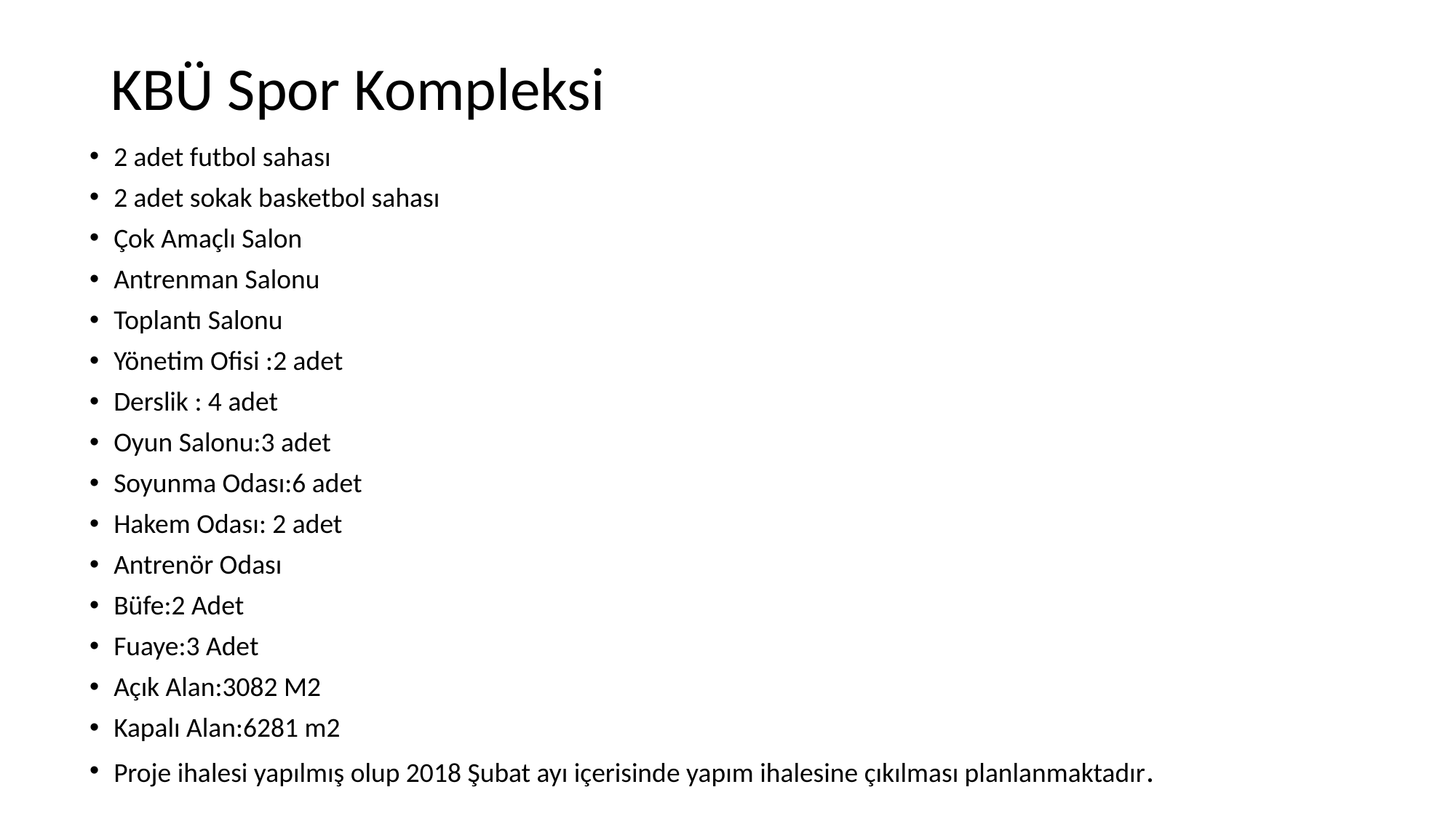

# KBÜ Spor Kompleksi
2 adet futbol sahası
2 adet sokak basketbol sahası
Çok Amaçlı Salon
Antrenman Salonu
Toplantı Salonu
Yönetim Ofisi :2 adet
Derslik : 4 adet
Oyun Salonu:3 adet
Soyunma Odası:6 adet
Hakem Odası: 2 adet
Antrenör Odası
Büfe:2 Adet
Fuaye:3 Adet
Açık Alan:3082 M2
Kapalı Alan:6281 m2
Proje ihalesi yapılmış olup 2018 Şubat ayı içerisinde yapım ihalesine çıkılması planlanmaktadır.